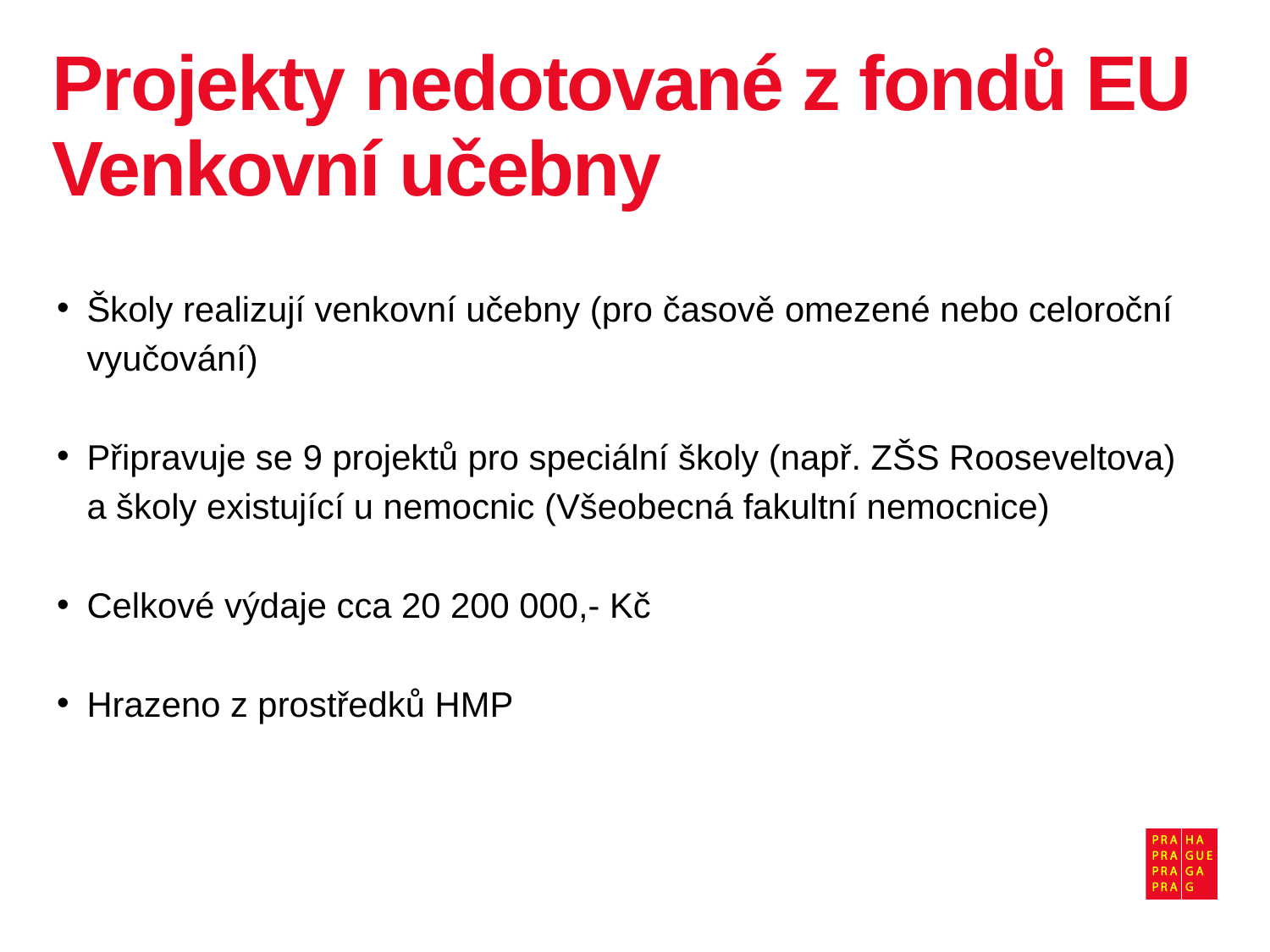

# Projekty nedotované z fondů EU Venkovní učebny
Školy realizují venkovní učebny (pro časově omezené nebo celoroční vyučování)

Připravuje se 9 projektů pro speciální školy (např. ZŠS Rooseveltova)
a školy existující u nemocnic (Všeobecná fakultní nemocnice)

Celkové výdaje cca 20 200 000,- Kč

Hrazeno z prostředků HMP

12